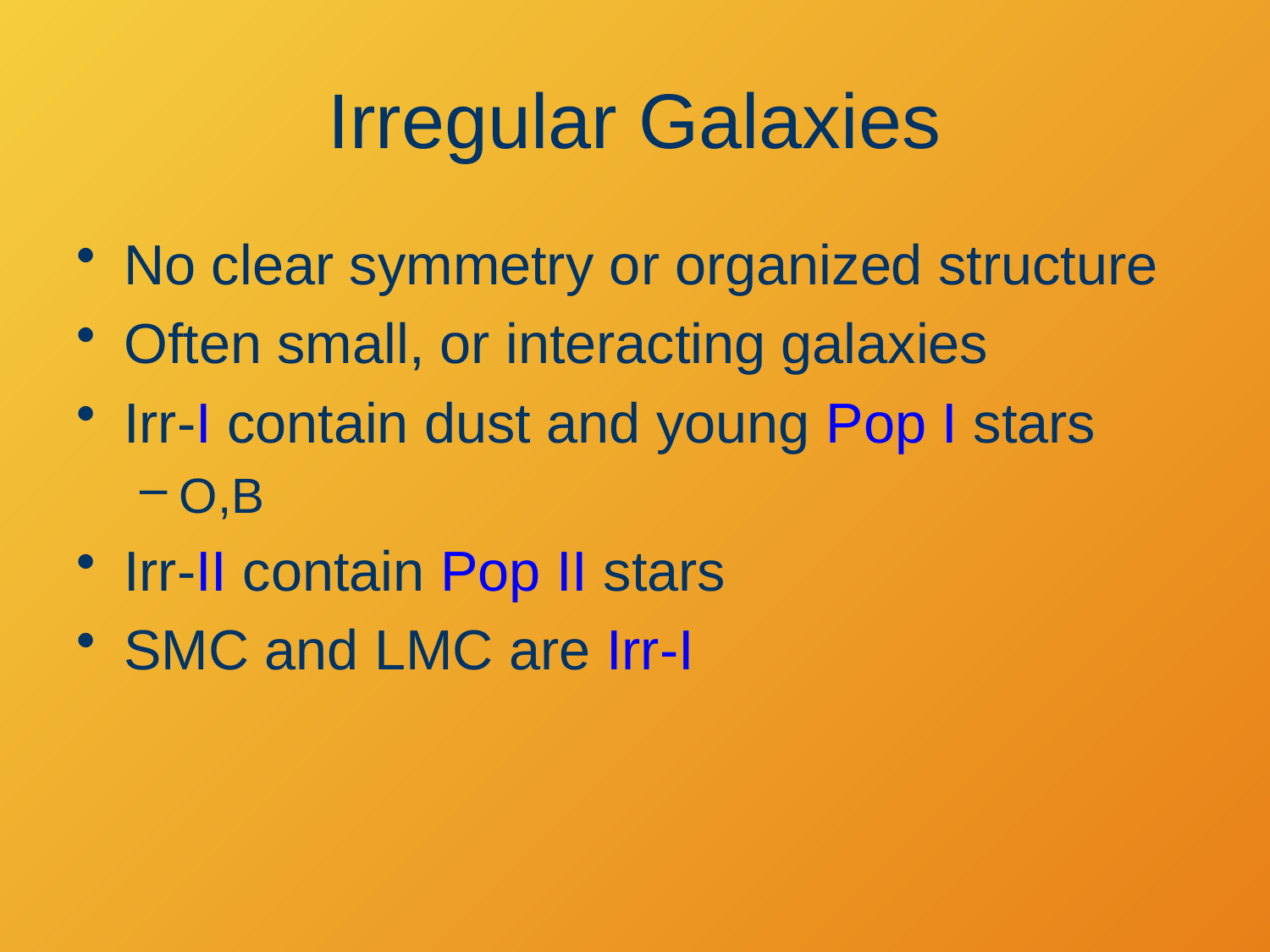

# Irregular Galaxies
No clear symmetry or organized structure
Often small, or interacting galaxies
Irr-I contain dust and young Pop I stars
O,B
Irr-II contain Pop II stars
SMC and LMC are Irr-I